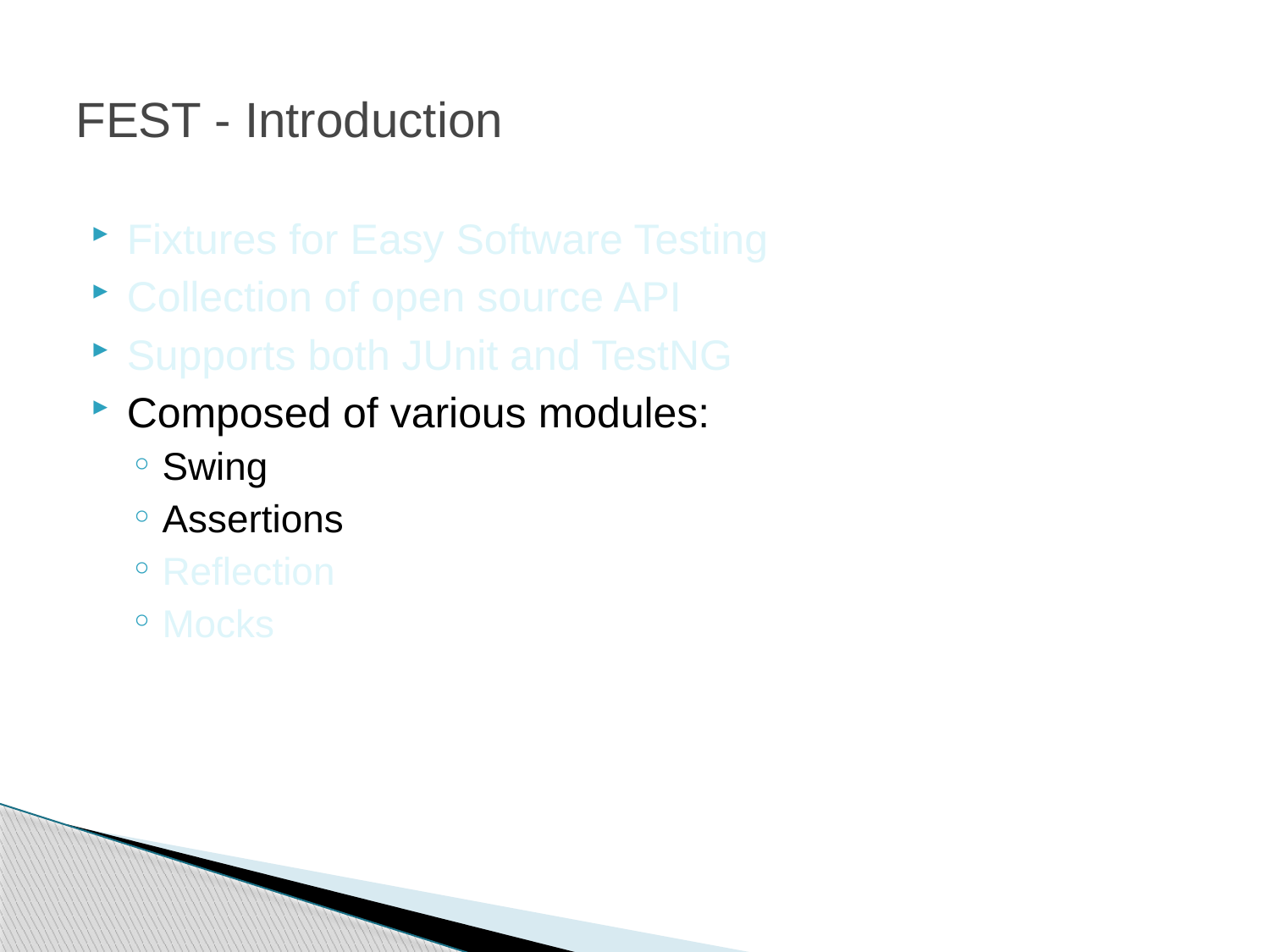

# FEST - Introduction
Fixtures for Easy Software Testing
Collection of open source API
Supports both JUnit and TestNG
Composed of various modules:
Swing
Assertions
Reflection
Mocks